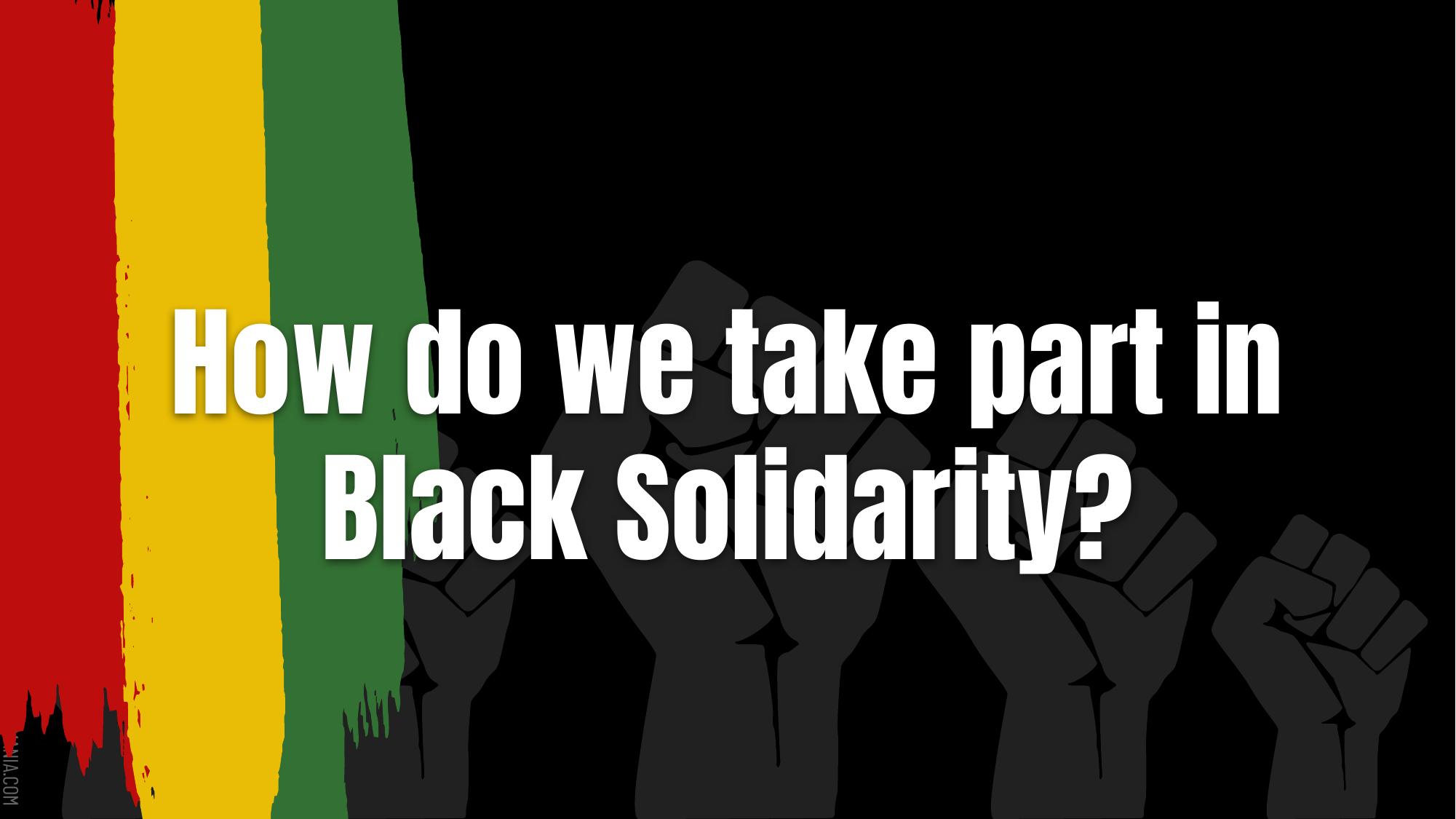

# How do we take part in Black Solidarity?